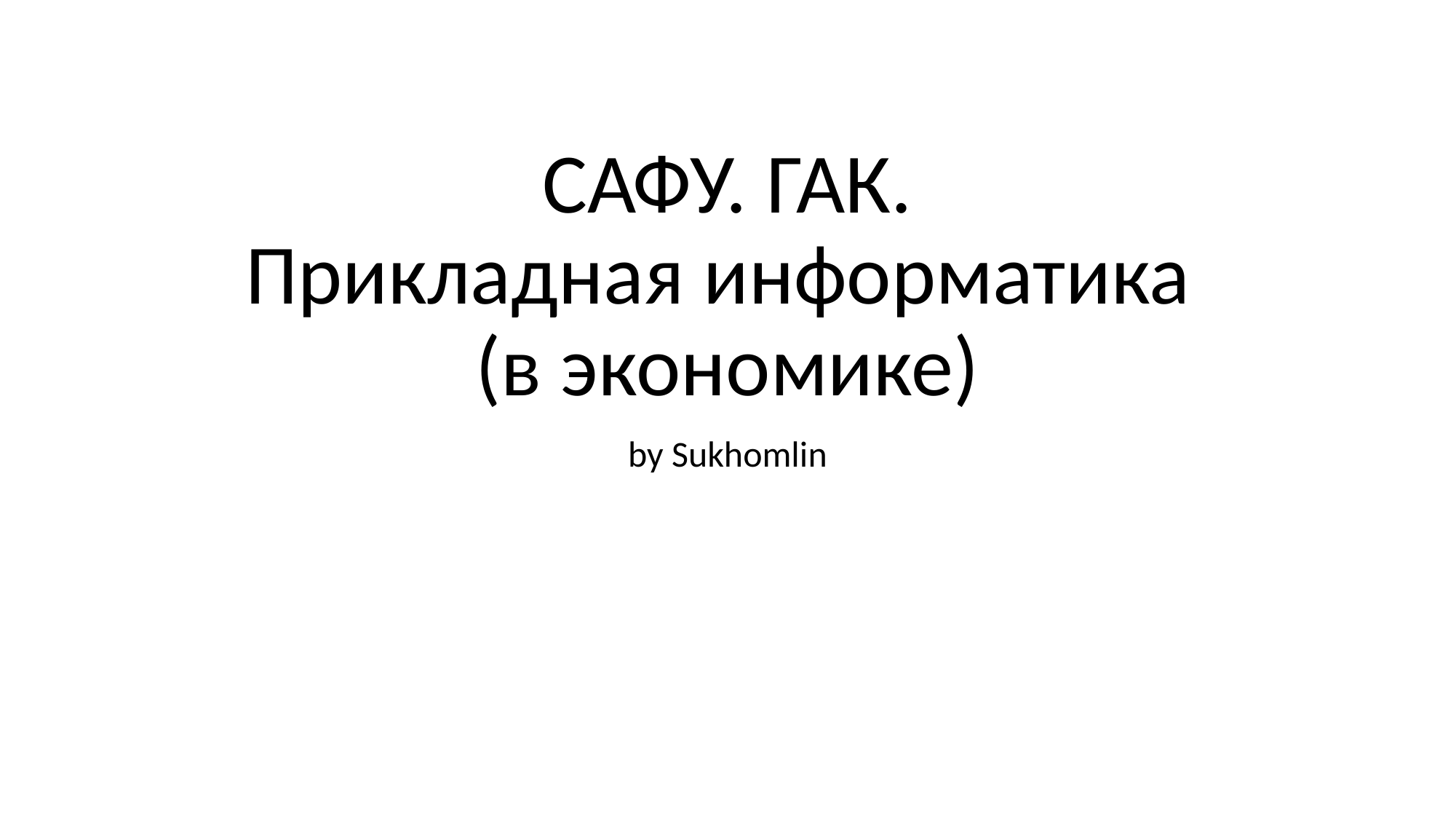

# САФУ. ГАК. Прикладная информатика (в экономике)
by Sukhomlin